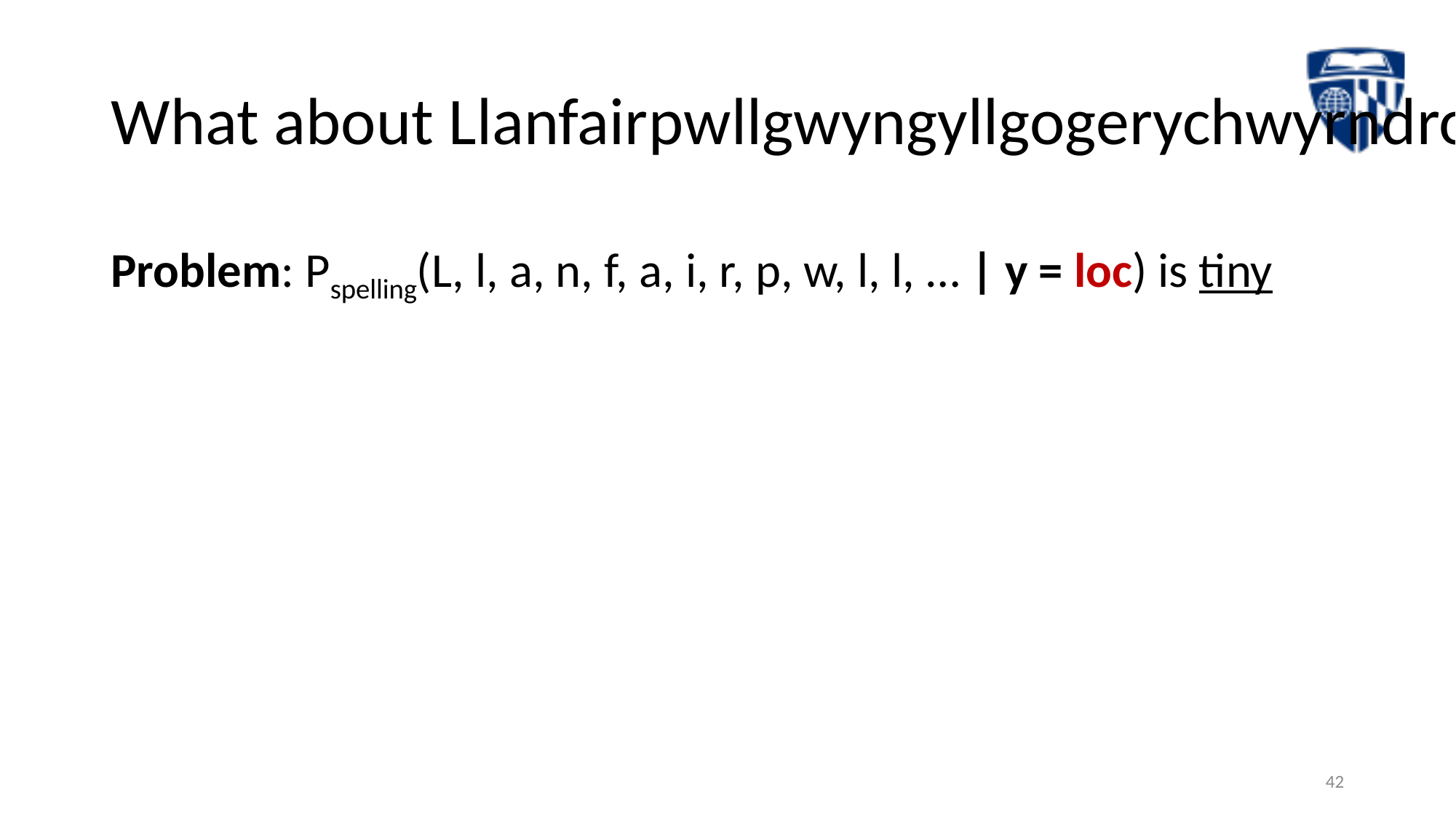

# What about Llanfair­pwllgwyngyll­gogery­chwyrn­drobwll
Problem: Pspelling(L, l, a, n, f, a, i, r, p, w, l, l, … | y = loc) is tiny

42